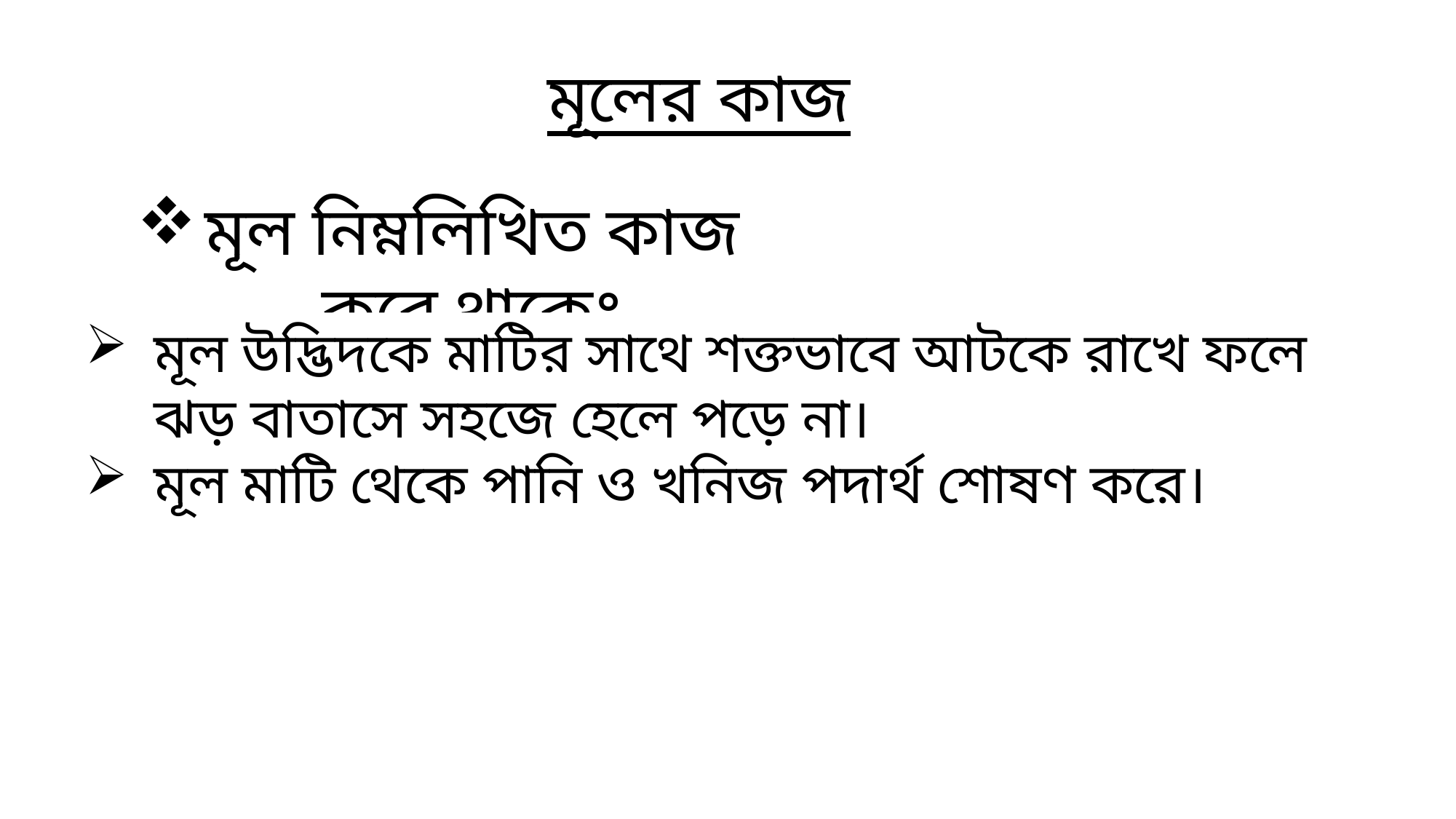

মূলের কাজ
মূল নিম্নলিখিত কাজ করে থাকেঃ
মূল উদ্ভিদকে মাটির সাথে শক্তভাবে আটকে রাখে ফলে ঝড় বাতাসে সহজে হেলে পড়ে না।
মূল মাটি থেকে পানি ও খনিজ পদার্থ শোষণ করে।